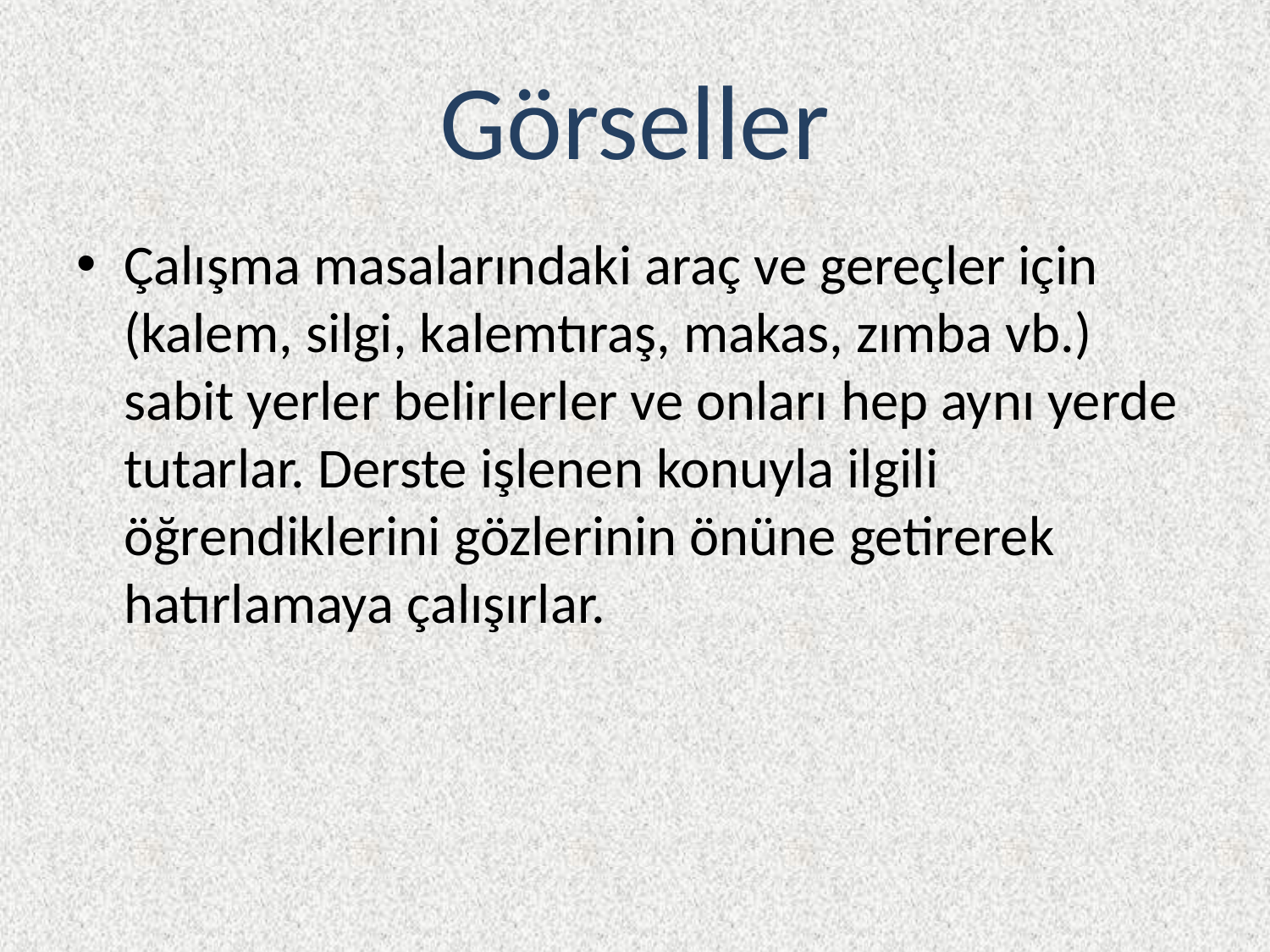

# Görseller
Çalışma masalarındaki araç ve gereçler için (kalem, silgi, kalemtıraş, makas, zımba vb.) sabit yerler belirlerler ve onları hep aynı yerde tutarlar. Derste işlenen konuyla ilgili öğrendiklerini gözlerinin önüne getirerek hatırlamaya çalışırlar.